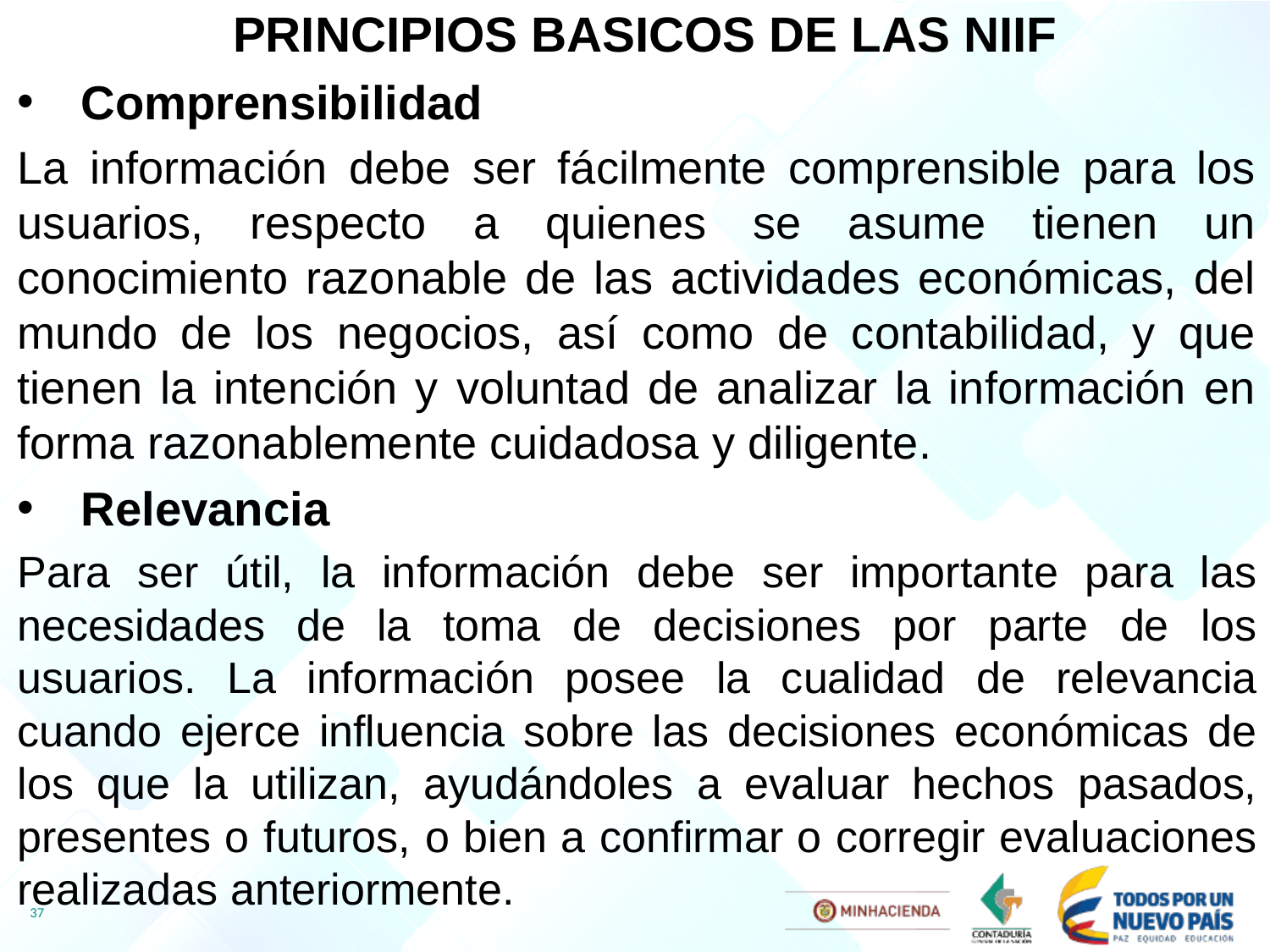

PRINCIPIOS BASICOS DE LAS NIIF
Comprensibilidad
La información debe ser fácilmente comprensible para los usuarios, respecto a quienes se asume tienen un conocimiento razonable de las actividades económicas, del mundo de los negocios, así como de contabilidad, y que tienen la intención y voluntad de analizar la información en forma razonablemente cuidadosa y diligente.
Relevancia
Para ser útil, la información debe ser importante para las necesidades de la toma de decisiones por parte de los usuarios. La información posee la cualidad de relevancia cuando ejerce influencia sobre las decisiones económicas de los que la utilizan, ayudándoles a evaluar hechos pasados, presentes o futuros, o bien a confirmar o corregir evaluaciones realizadas anteriormente.
37